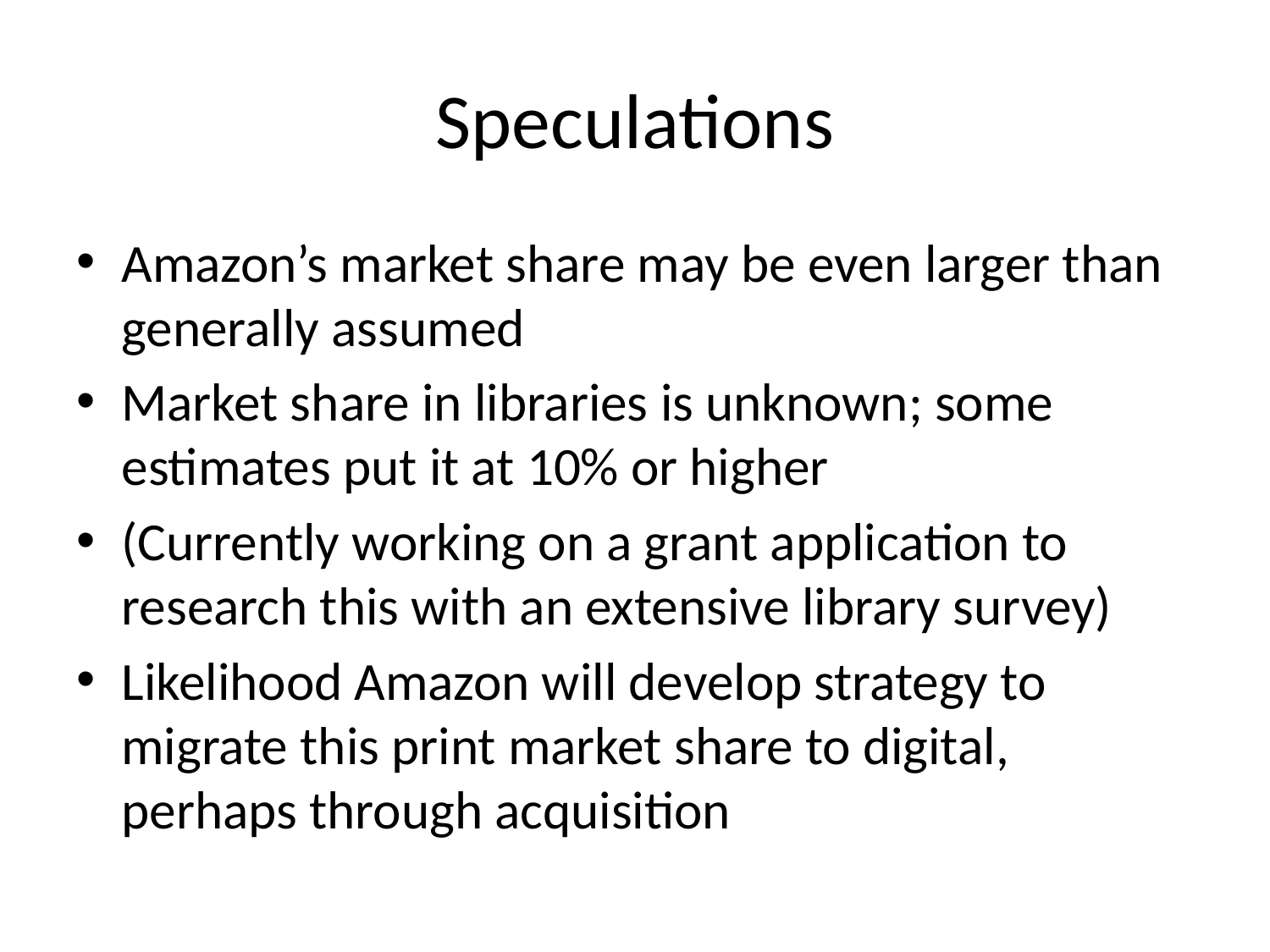

# Speculations
Amazon’s market share may be even larger than generally assumed
Market share in libraries is unknown; some estimates put it at 10% or higher
(Currently working on a grant application to research this with an extensive library survey)
Likelihood Amazon will develop strategy to migrate this print market share to digital, perhaps through acquisition